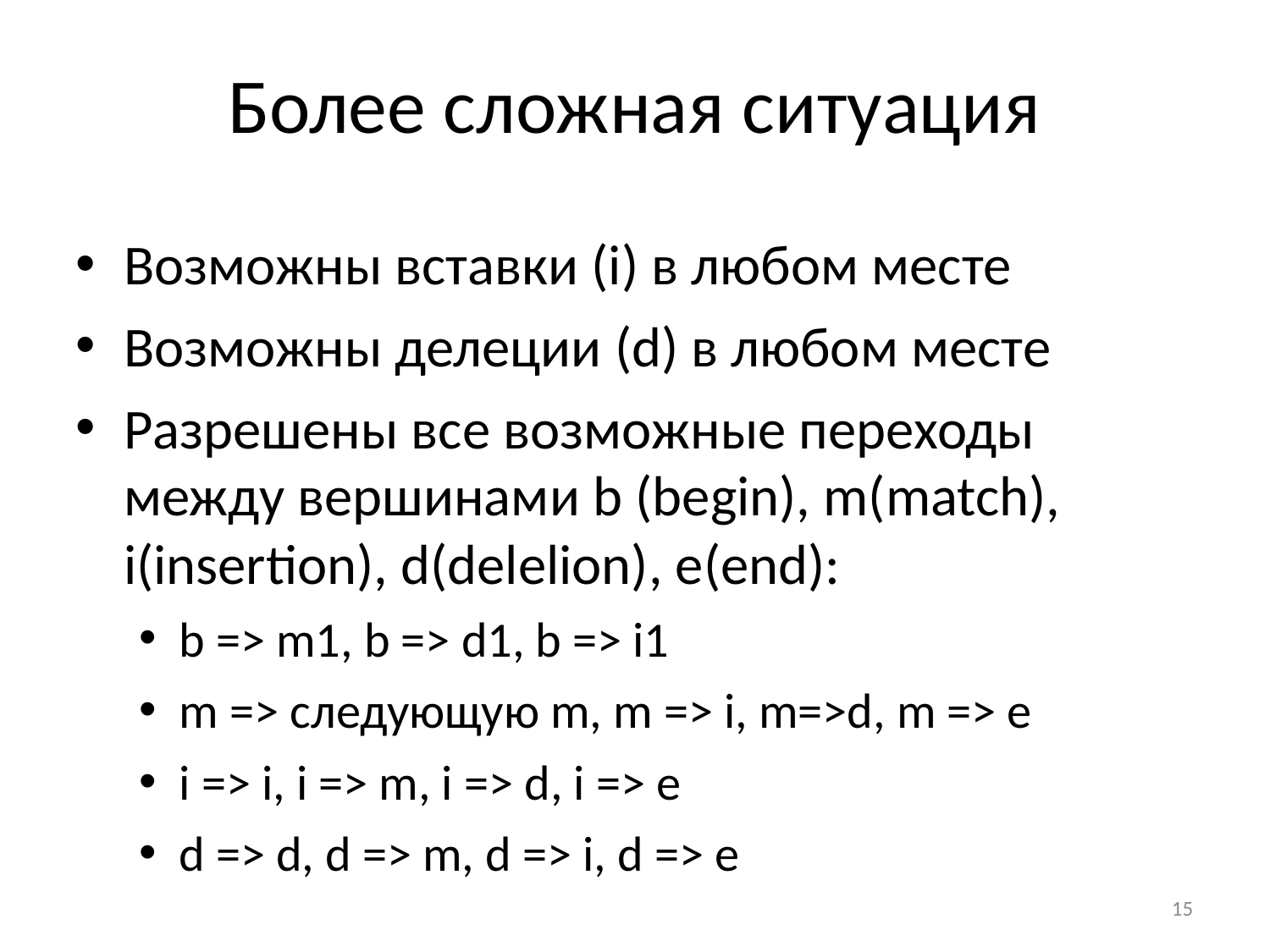

# Более сложная ситуация
Возможны вставки (i) в любом месте
Возможны делеции (d) в любом месте
Разрешены все возможные переходы между вершинами b (begin), m(match), i(insertion), d(delelion), e(end):
b => m1, b => d1, b => i1
m => следующую m, m => i, m=>d, m => e
i => i, i => m, i => d, i => e
d => d, d => m, d => i, d => e

15